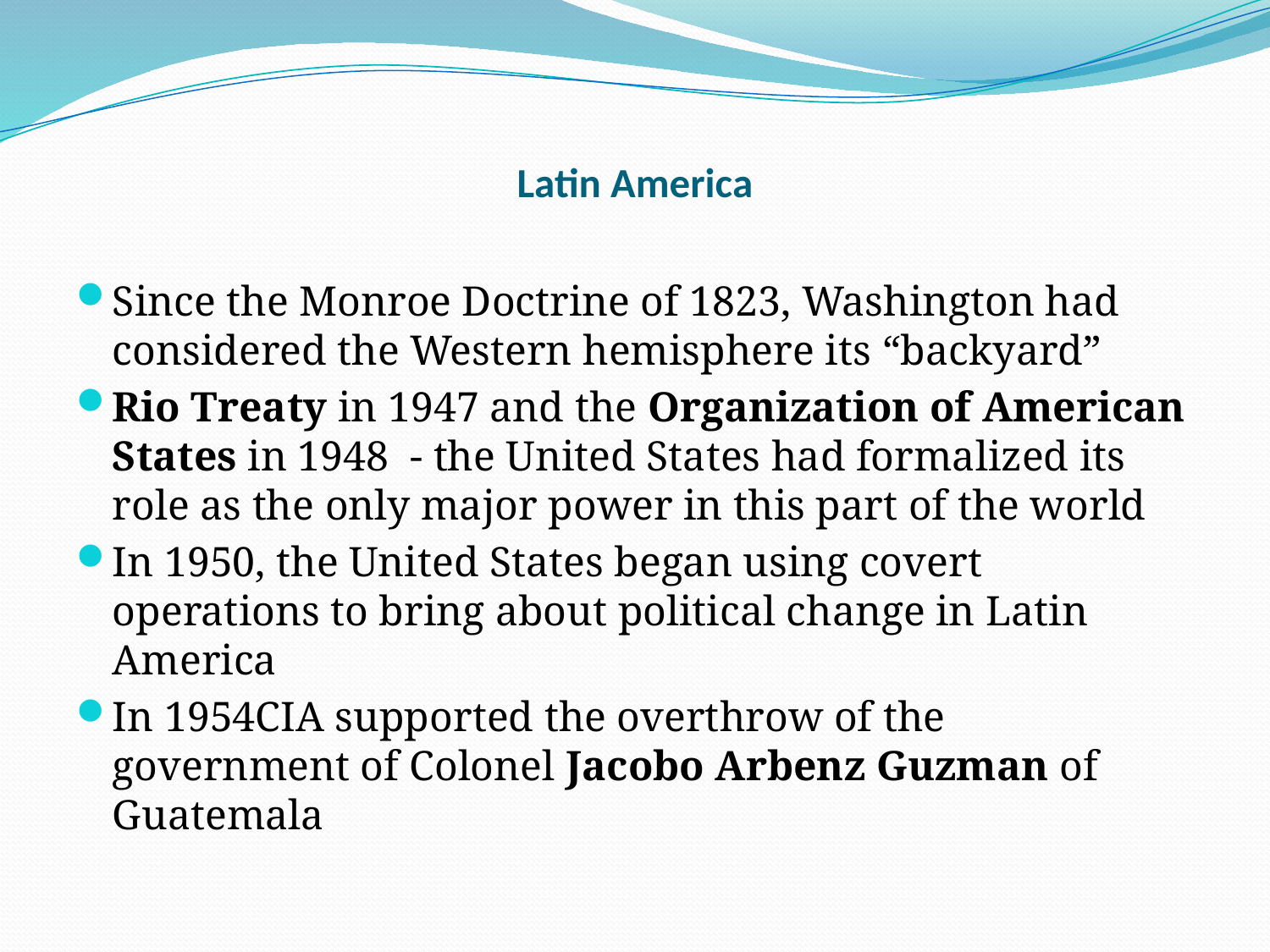

# Latin America
Since the Monroe Doctrine of 1823, Washington had considered the Western hemisphere its “backyard”
Rio Treaty in 1947 and the Organization of American States in 1948  - the United States had formalized its role as the only major power in this part of the world
In 1950, the United States began using covert operations to bring about political change in Latin America
In 1954CIA supported the overthrow of the government of Colonel Jacobo Arbenz Guzman of Guatemala